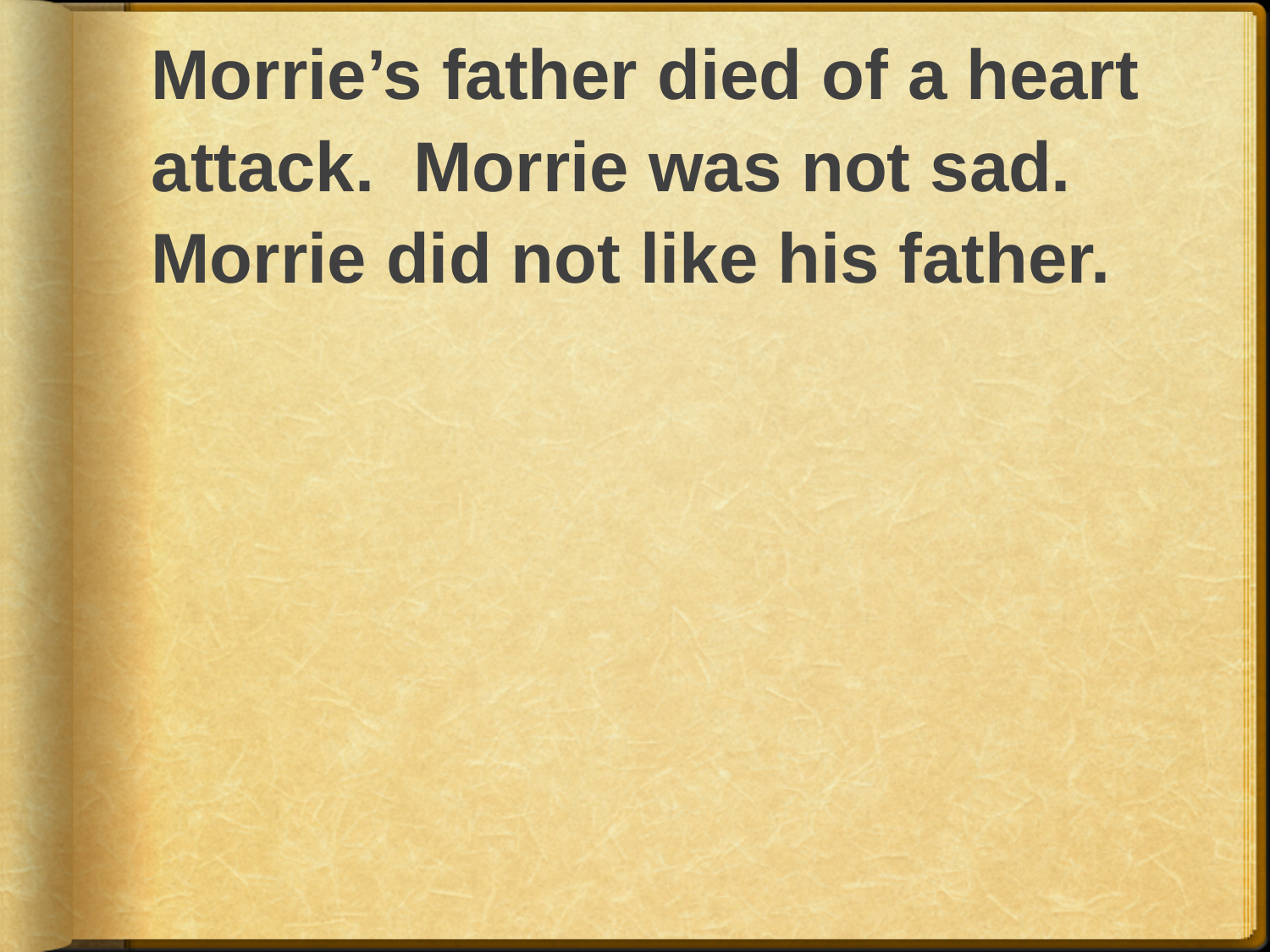

# Morrie’s father died of a heart attack.  Morrie was not sad.  Morrie did not like his father.